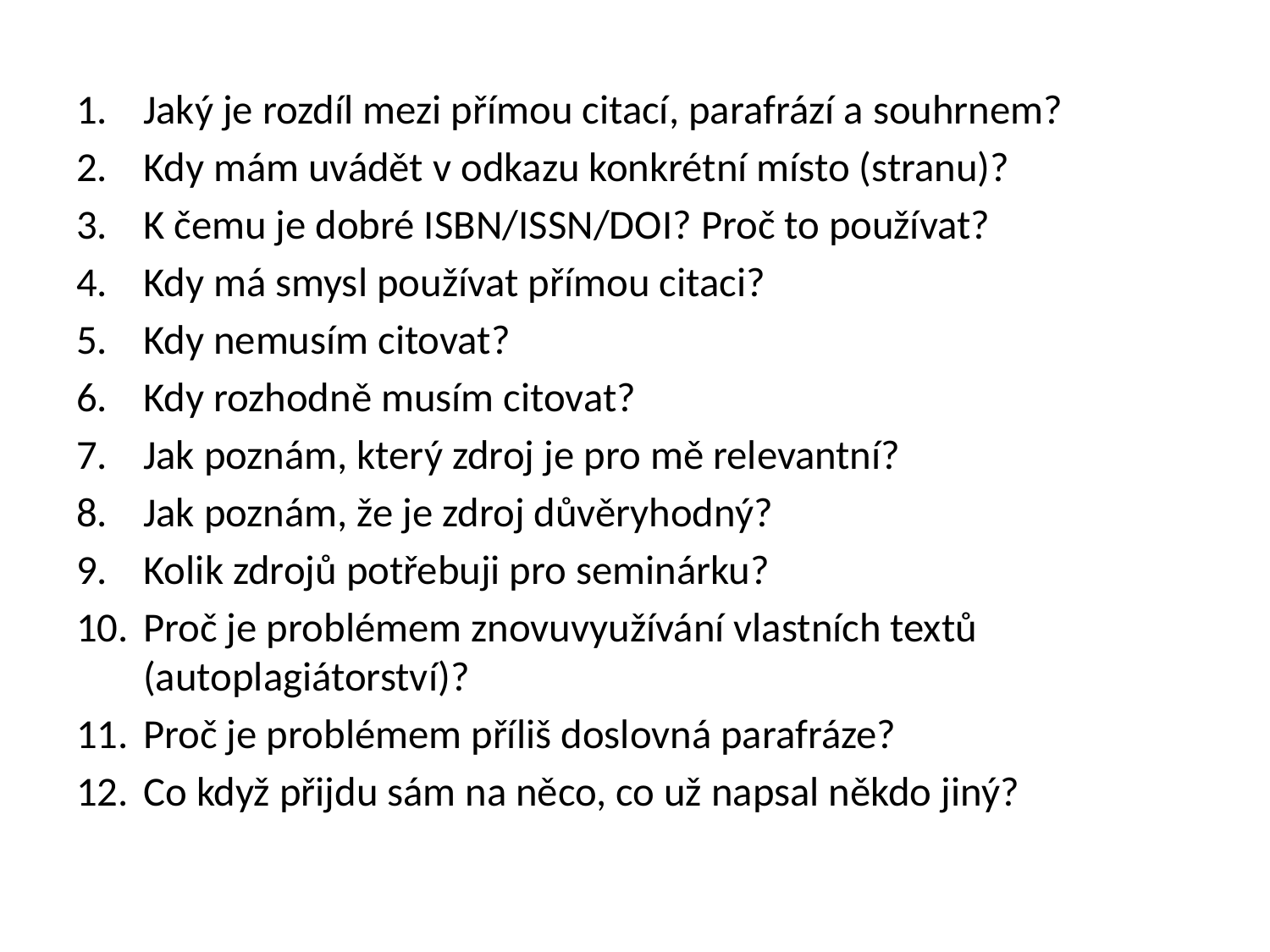

Jaký je rozdíl mezi přímou citací, parafrází a souhrnem?
Kdy mám uvádět v odkazu konkrétní místo (stranu)?
K čemu je dobré ISBN/ISSN/DOI? Proč to používat?
Kdy má smysl používat přímou citaci?
Kdy nemusím citovat?
Kdy rozhodně musím citovat?
Jak poznám, který zdroj je pro mě relevantní?
Jak poznám, že je zdroj důvěryhodný?
Kolik zdrojů potřebuji pro seminárku?
Proč je problémem znovuvyužívání vlastních textů (autoplagiátorství)?
Proč je problémem příliš doslovná parafráze?
Co když přijdu sám na něco, co už napsal někdo jiný?